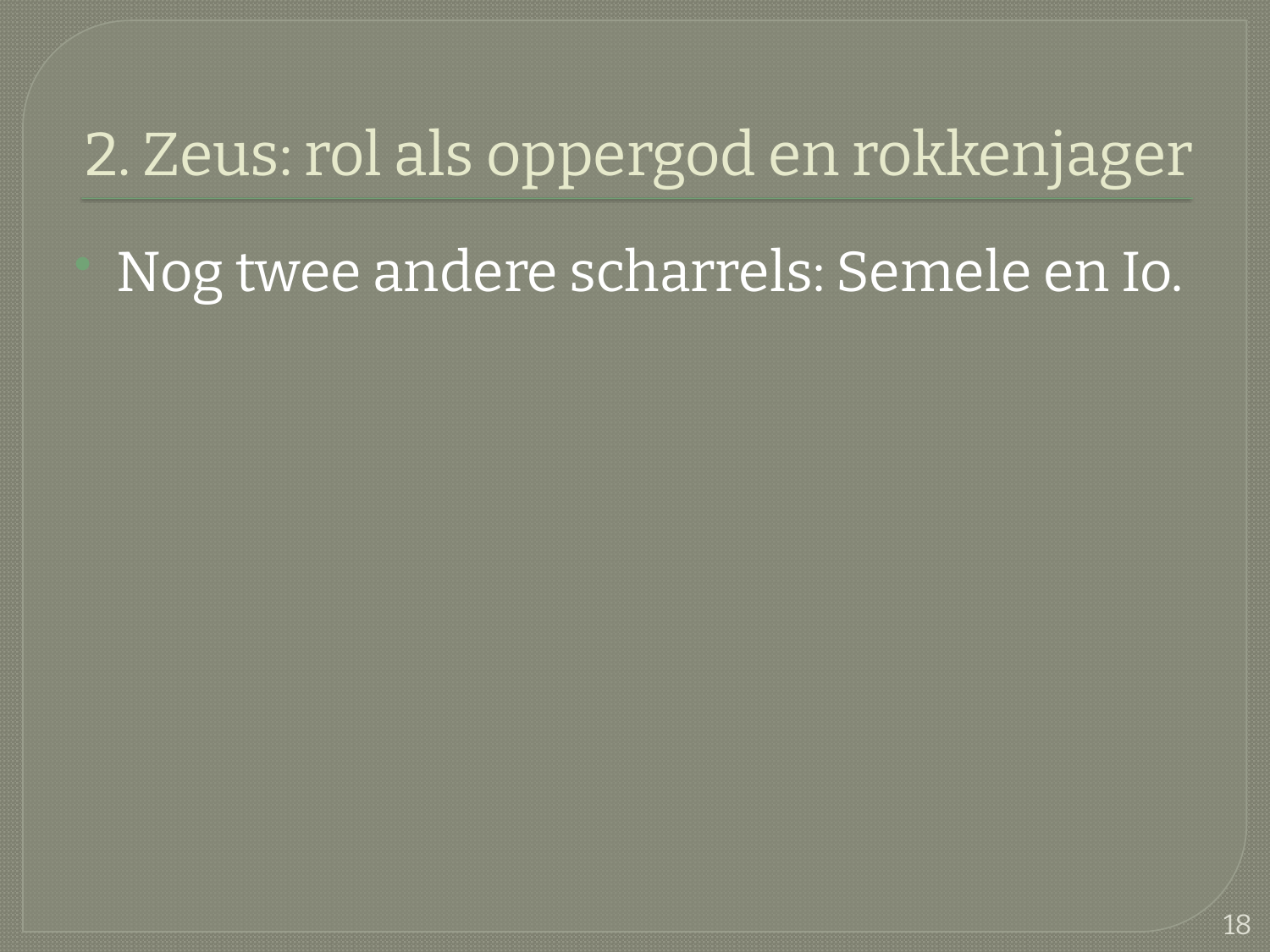

# 2. Zeus: rol als oppergod en rokkenjager
Nog twee andere scharrels: Semele en Io.
18